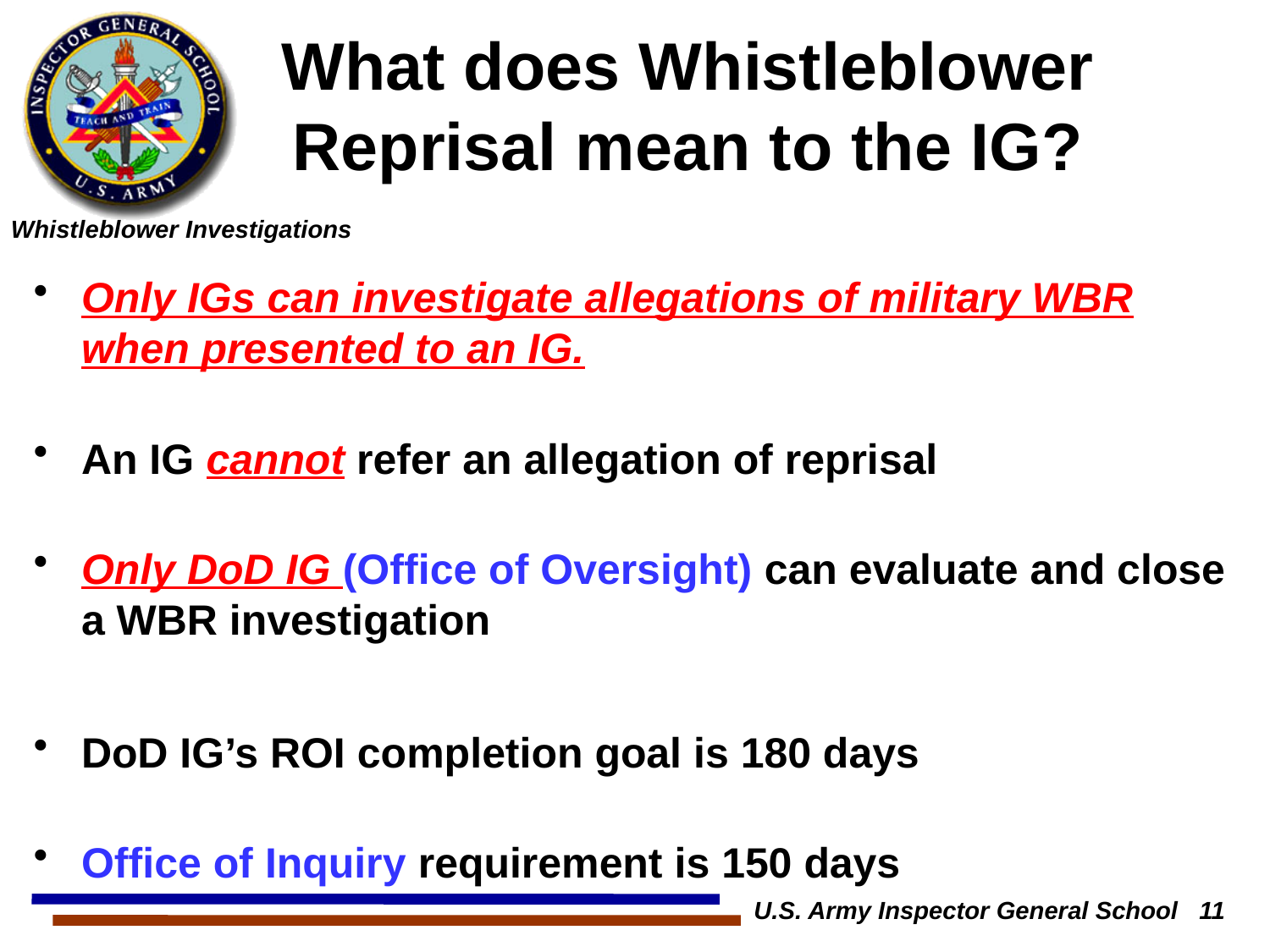

# What does Whistleblower Reprisal mean to the IG?
Only IGs can investigate allegations of military WBR when presented to an IG.

An IG cannot refer an allegation of reprisal

Only DoD IG (Office of Oversight) can evaluate and close a WBR investigation

DoD IG’s ROI completion goal is 180 days

Office of Inquiry requirement is 150 days

U.S. Army Inspector General School   11